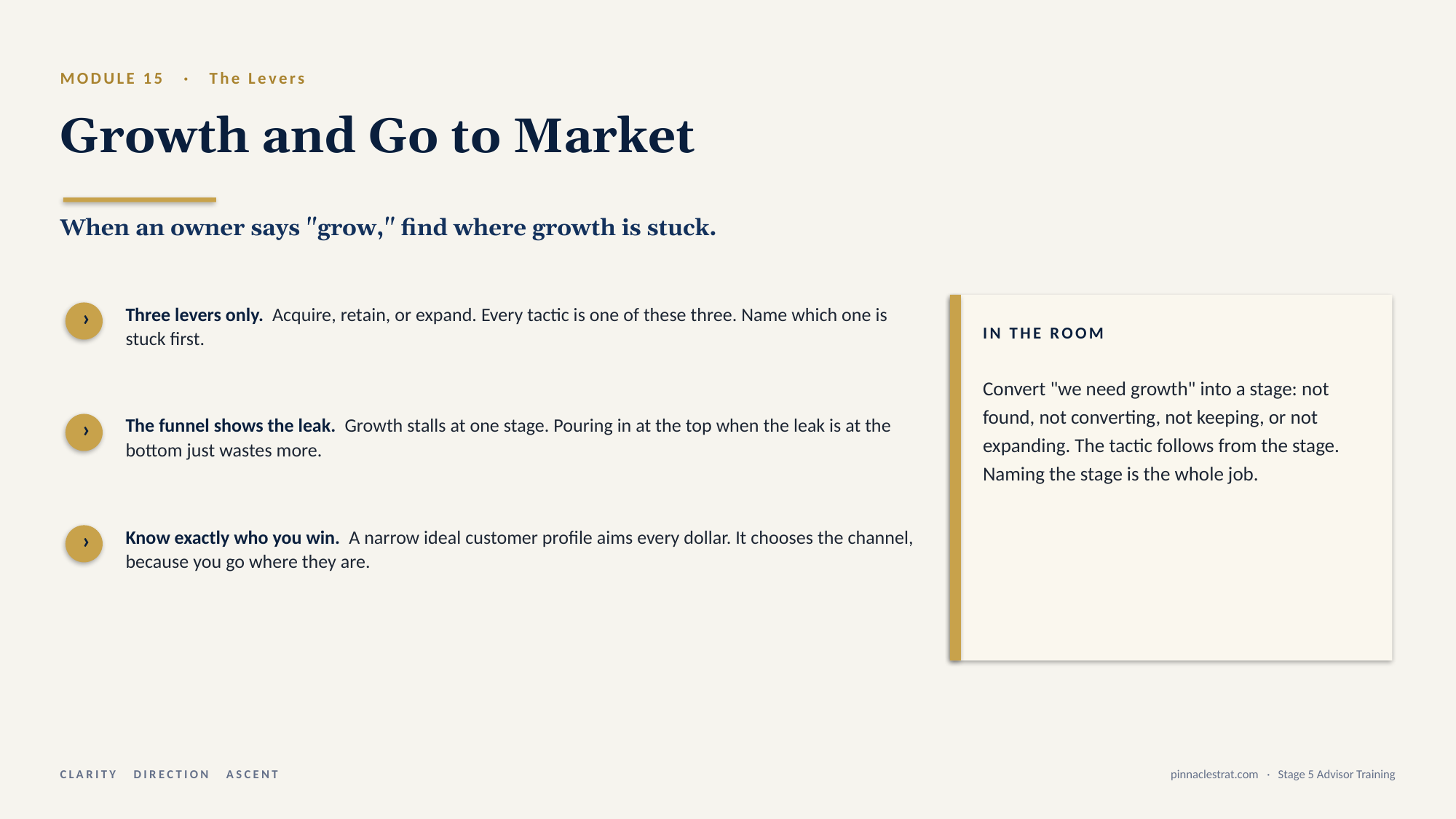

MODULE 15   ·   The Levers
Growth and Go to Market

When an owner says "grow," find where growth is stuck.

›
Three levers only.  Acquire, retain, or expand. Every tactic is one of these three. Name which one is stuck first.

IN THE ROOM
Convert "we need growth" into a stage: not found, not converting, not keeping, or not expanding. The tactic follows from the stage. Naming the stage is the whole job.
›
The funnel shows the leak.  Growth stalls at one stage. Pouring in at the top when the leak is at the bottom just wastes more.

›
Know exactly who you win.  A narrow ideal customer profile aims every dollar. It chooses the channel, because you go where they are.

CLARITY   DIRECTION   ASCENT
pinnaclestrat.com   ·   Stage 5 Advisor Training